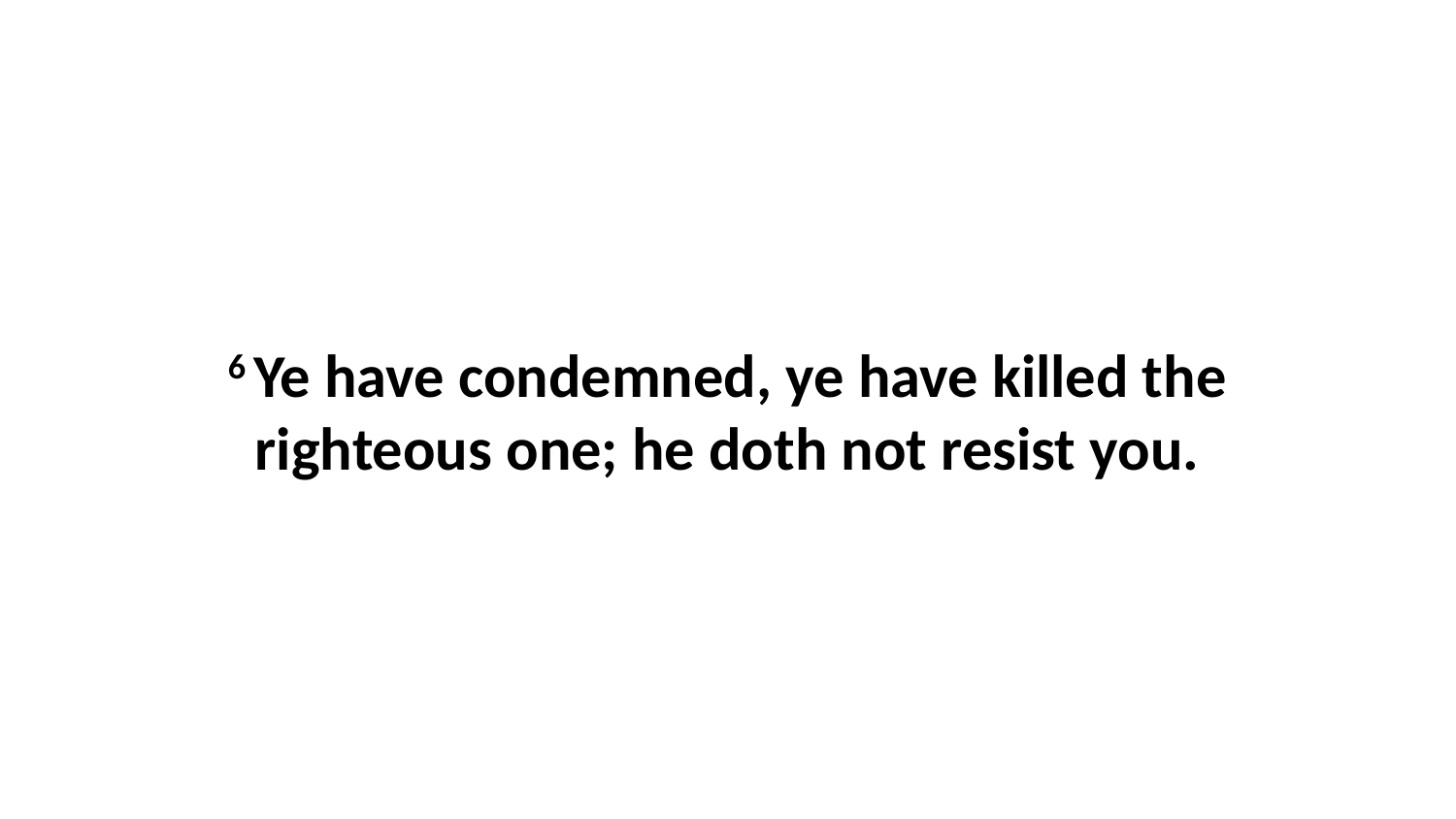

6 Ye have condemned, ye have killed the righteous one; he doth not resist you.